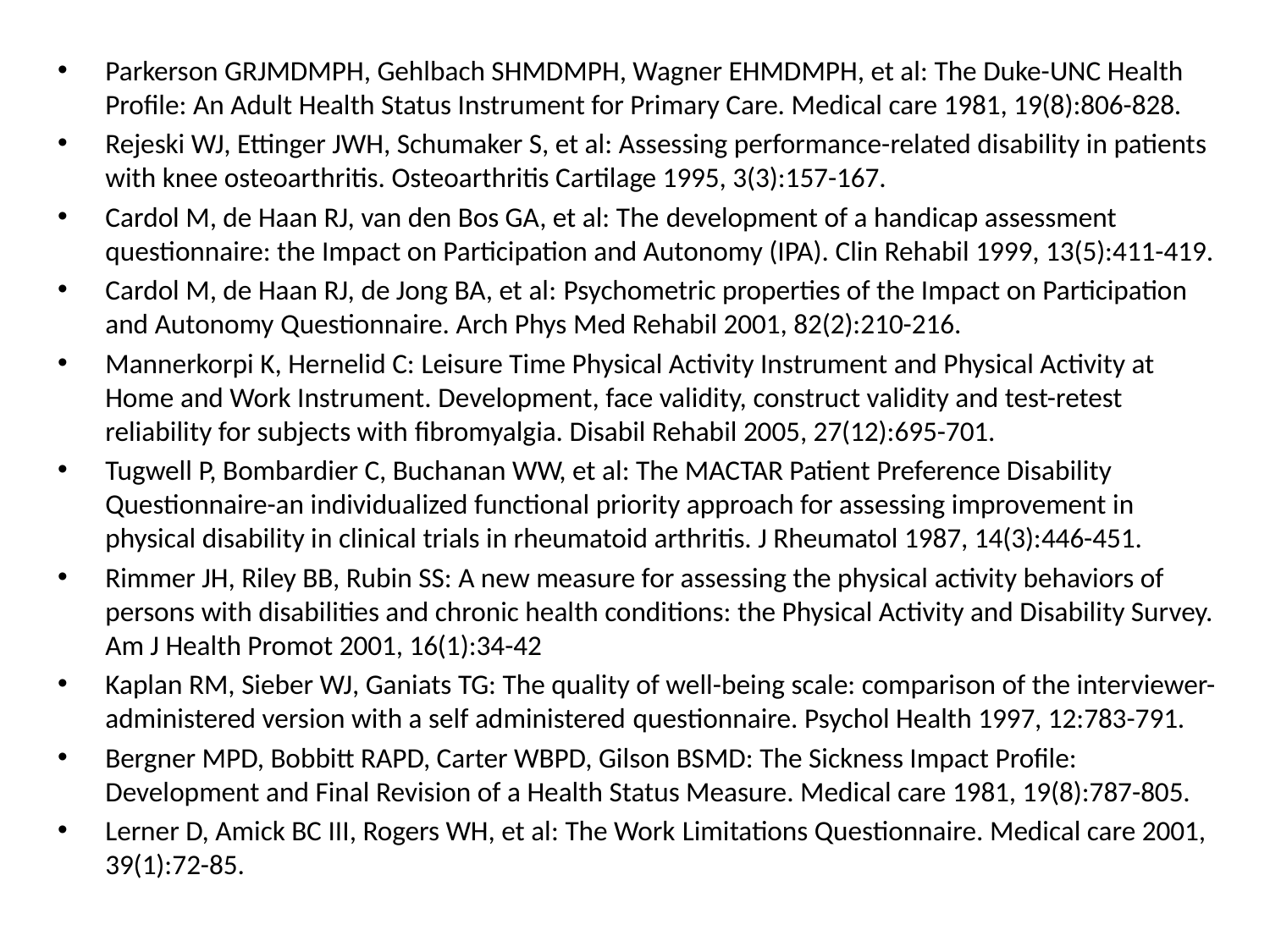

Parkerson GRJMDMPH, Gehlbach SHMDMPH, Wagner EHMDMPH, et al: The Duke-UNC Health Profile: An Adult Health Status Instrument for Primary Care. Medical care 1981, 19(8):806-828.
Rejeski WJ, Ettinger JWH, Schumaker S, et al: Assessing performance-related disability in patients with knee osteoarthritis. Osteoarthritis Cartilage 1995, 3(3):157-167.
Cardol M, de Haan RJ, van den Bos GA, et al: The development of a handicap assessment questionnaire: the Impact on Participation and Autonomy (IPA). Clin Rehabil 1999, 13(5):411-419.
Cardol M, de Haan RJ, de Jong BA, et al: Psychometric properties of the Impact on Participation and Autonomy Questionnaire. Arch Phys Med Rehabil 2001, 82(2):210-216.
Mannerkorpi K, Hernelid C: Leisure Time Physical Activity Instrument and Physical Activity at Home and Work Instrument. Development, face validity, construct validity and test-retest reliability for subjects with fibromyalgia. Disabil Rehabil 2005, 27(12):695-701.
Tugwell P, Bombardier C, Buchanan WW, et al: The MACTAR Patient Preference Disability Questionnaire-an individualized functional priority approach for assessing improvement in physical disability in clinical trials in rheumatoid arthritis. J Rheumatol 1987, 14(3):446-451.
Rimmer JH, Riley BB, Rubin SS: A new measure for assessing the physical activity behaviors of persons with disabilities and chronic health conditions: the Physical Activity and Disability Survey. Am J Health Promot 2001, 16(1):34-42
Kaplan RM, Sieber WJ, Ganiats TG: The quality of well-being scale: comparison of the interviewer-administered version with a self administered questionnaire. Psychol Health 1997, 12:783-791.
Bergner MPD, Bobbitt RAPD, Carter WBPD, Gilson BSMD: The Sickness Impact Profile: Development and Final Revision of a Health Status Measure. Medical care 1981, 19(8):787-805.
Lerner D, Amick BC III, Rogers WH, et al: The Work Limitations Questionnaire. Medical care 2001, 39(1):72-85.